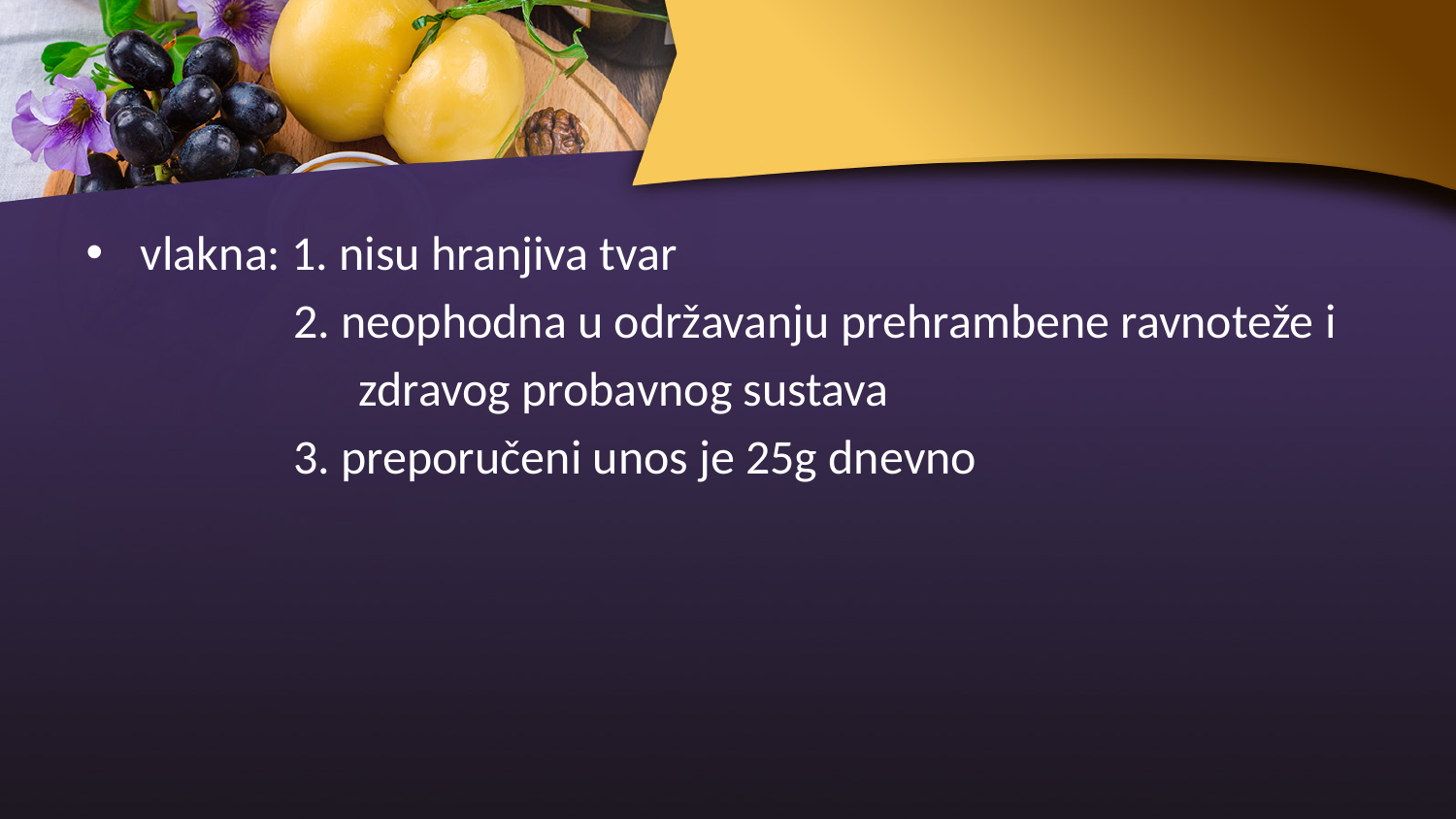

#
vlakna: 1. nisu hranjiva tvar
                   2. neophodna u održavanju prehrambene ravnoteže i
                         zdravog probavnog sustava
                   3. preporučeni unos je 25g dnevno